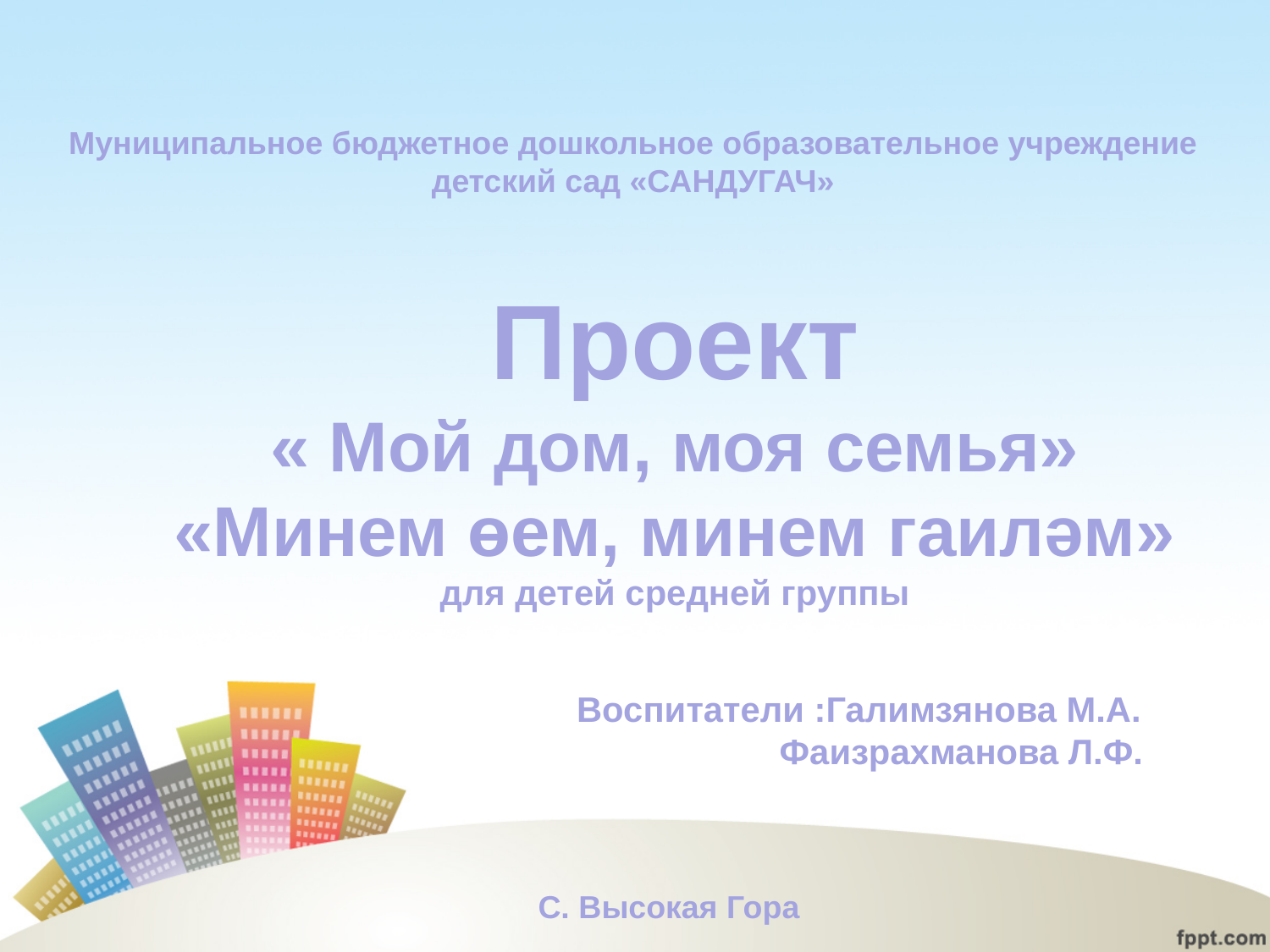

Муниципальное бюджетное дошкольное образовательное учреждение детский сад «САНДУГАЧ»

Проект
« Мой дом, моя семья»
«Минем өем, минем гаиләм»
для детей средней группы

Воспитатели :Галимзянова М.А.
                     Фаизрахманова Л.Ф.

С. Высокая Гора